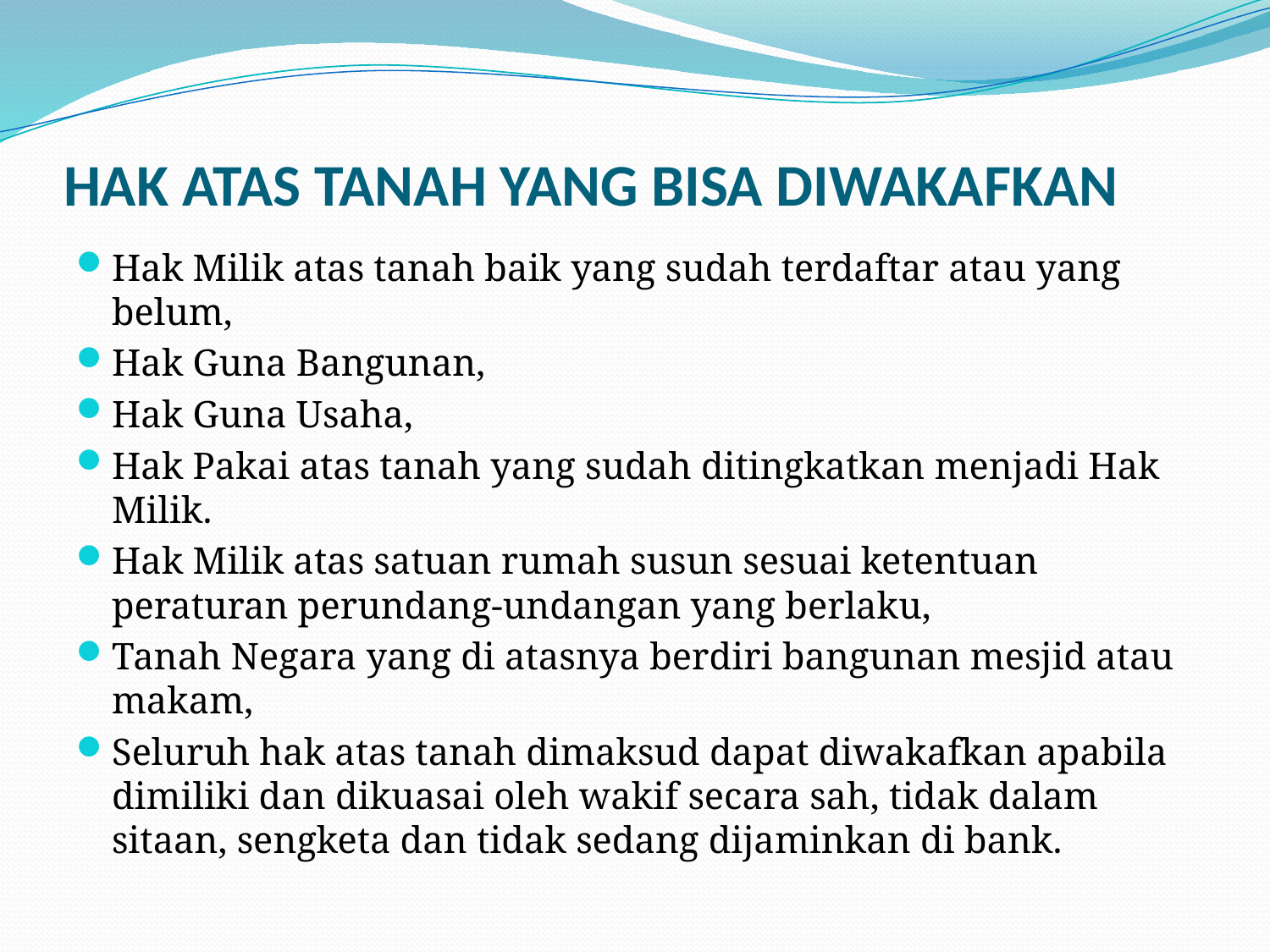

# HAK ATAS TANAH YANG BISA DIWAKAFKAN
Hak Milik atas tanah baik yang sudah terdaftar atau yang belum,
Hak Guna Bangunan,
Hak Guna Usaha,
Hak Pakai atas tanah yang sudah ditingkatkan menjadi Hak Milik.
Hak Milik atas satuan rumah susun sesuai ketentuan peraturan perundang-undangan yang berlaku,
Tanah Negara yang di atasnya berdiri bangunan mesjid atau makam,
Seluruh hak atas tanah dimaksud dapat diwakafkan apabila dimiliki dan dikuasai oleh wakif secara sah, tidak dalam sitaan, sengketa dan tidak sedang dijaminkan di bank.